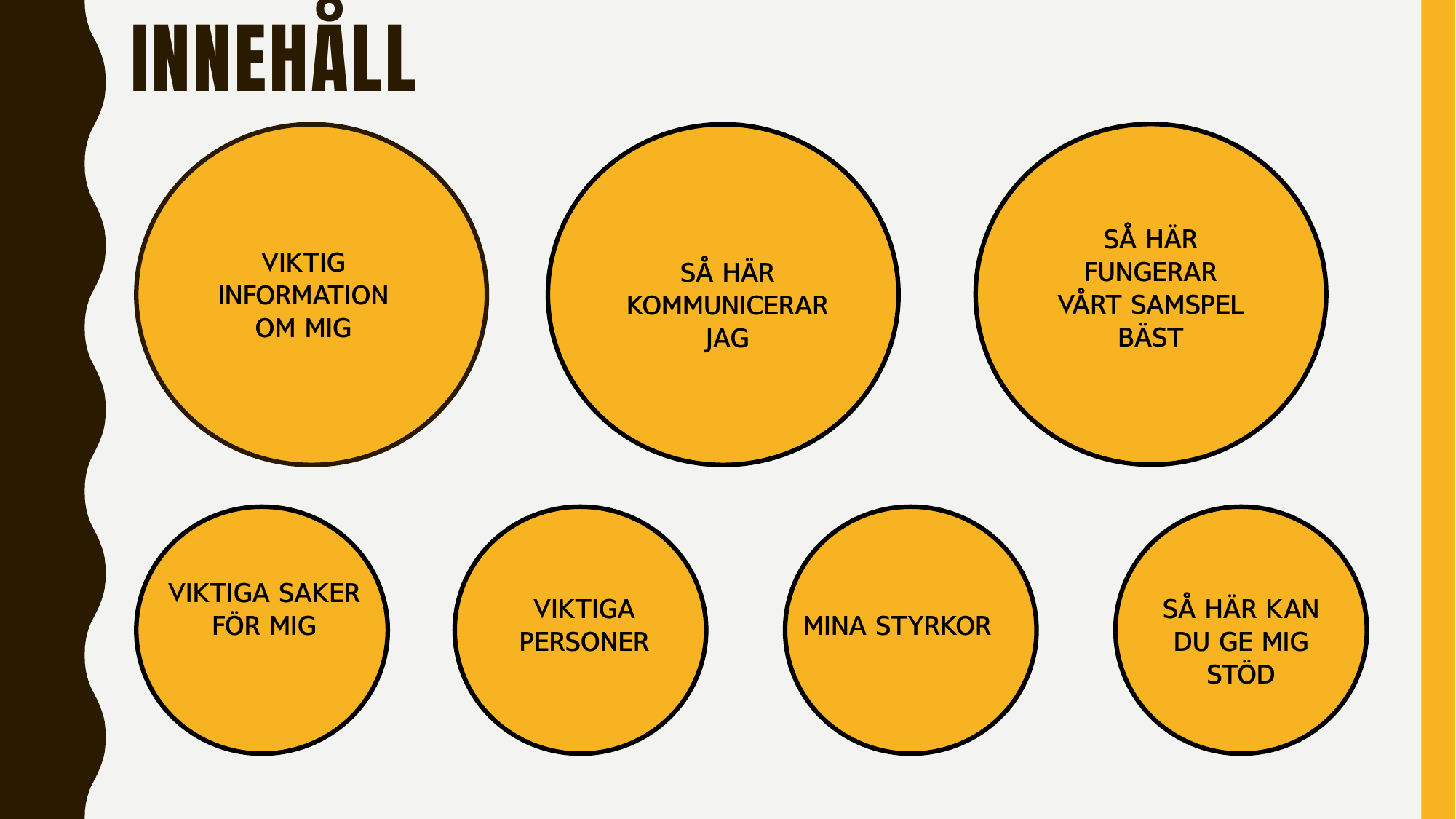

# Innehåll

SÅ HÄR
FUNGERAR VÅRT SAMSPEL
BÄST
VIKTIG INFORMATION OM MIG
SÅ HÄR
KOMMUNICERAR
JAG

VIKTIGA SAKER FÖR MIG
VIKTIGA
PERSONER
SÅ HÄR KAN DU GE MIG
STÖD
MINA STYRKOR